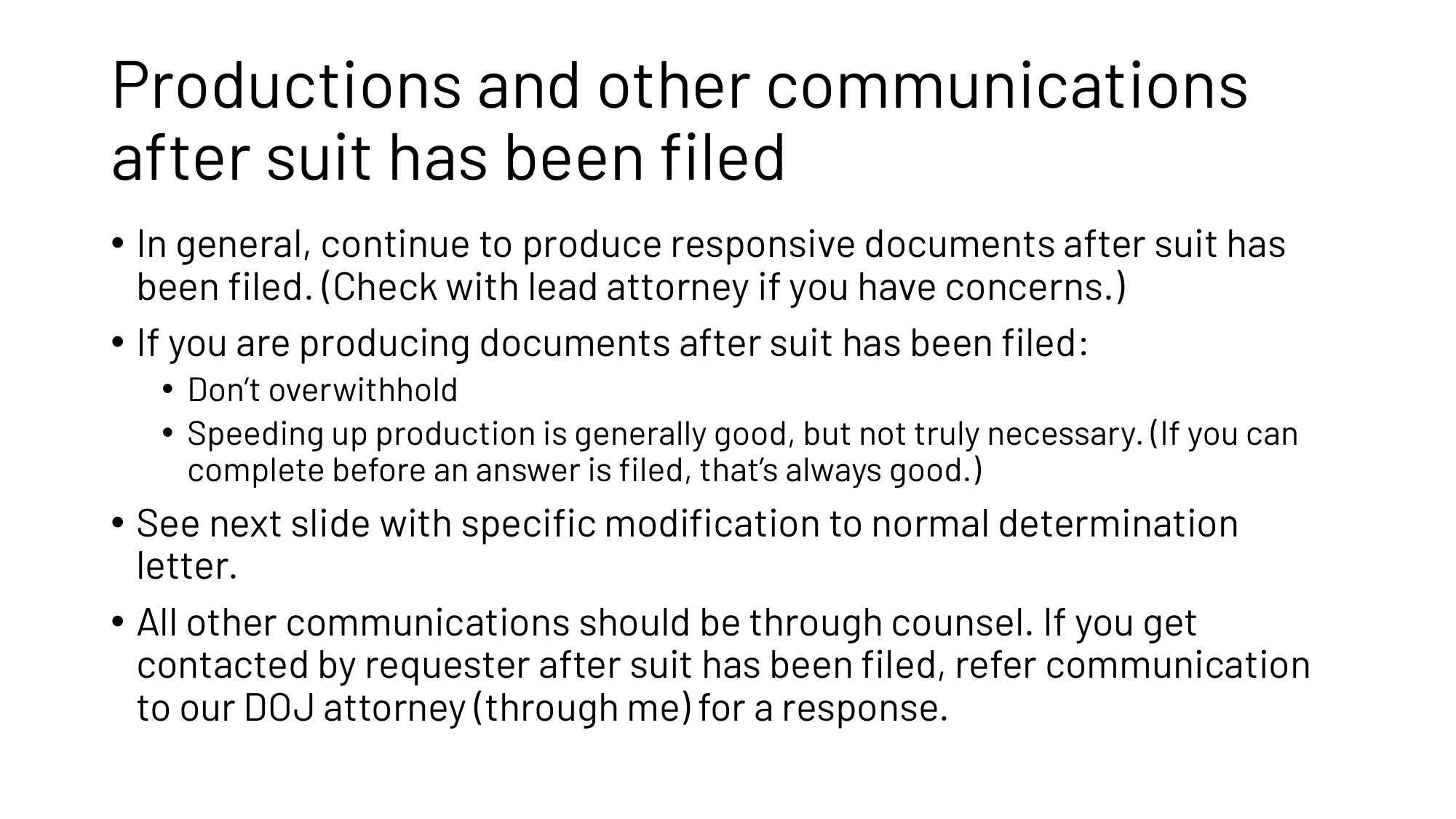

# Productions and other communications after suit has been filed
In general, continue to produce responsive documents after suit has been filed. (Check with lead attorney if you have concerns.)
If you are producing documents after suit has been filed:
Don’t overwithhold
Speeding up production is generally good, but not truly necessary. (If you can complete before an answer is filed, that’s always good.)
See next slide with specific modification to normal determination letter.
All other communications should be through counsel. If you get contacted by requester after suit has been filed, refer communication to our DOJ attorney (through me) for a response.